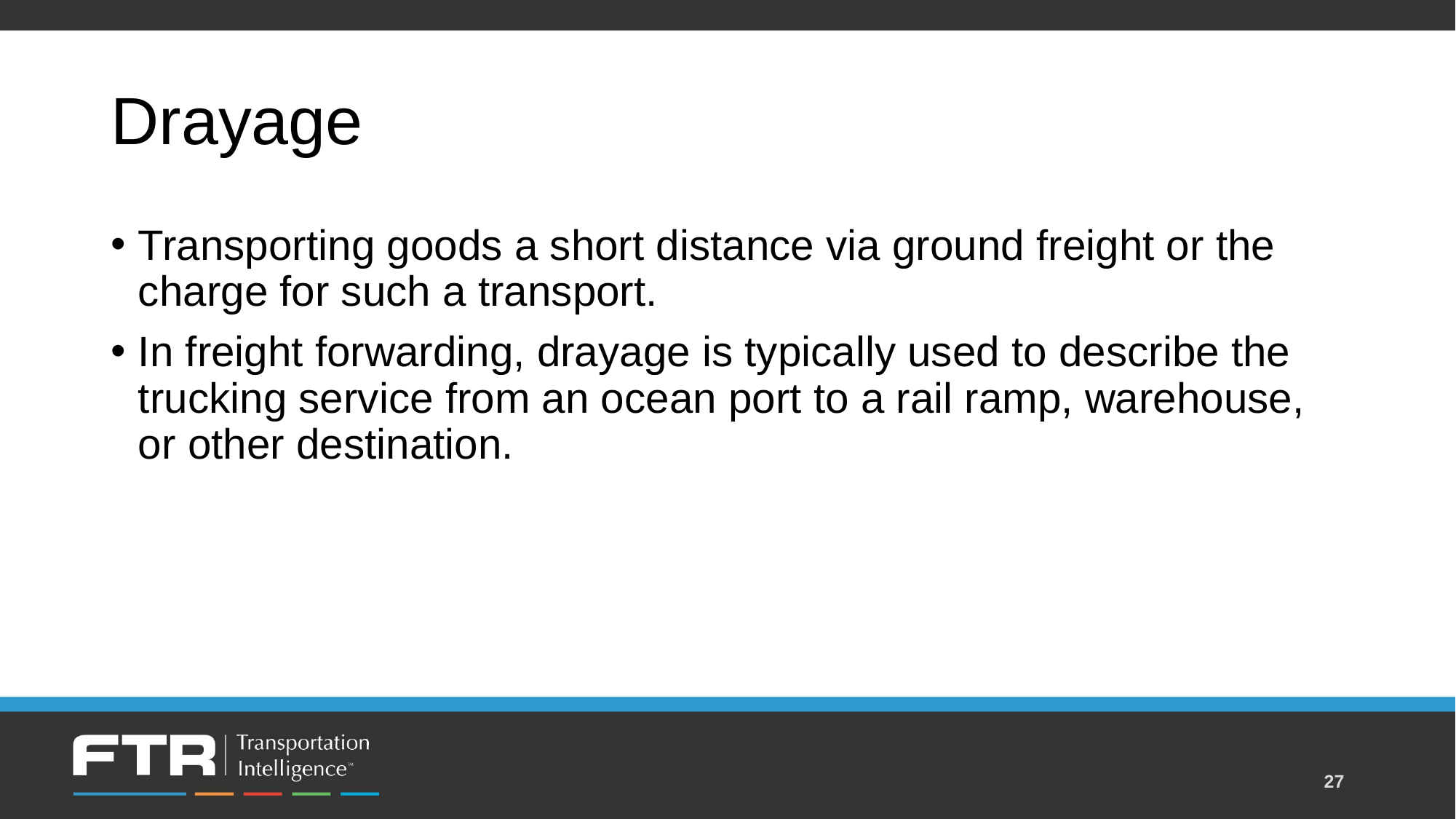

# Drayage
Transporting goods a short distance via ground freight or the charge for such a transport.
In freight forwarding, drayage is typically used to describe the trucking service from an ocean port to a rail ramp, warehouse, or other destination.
27